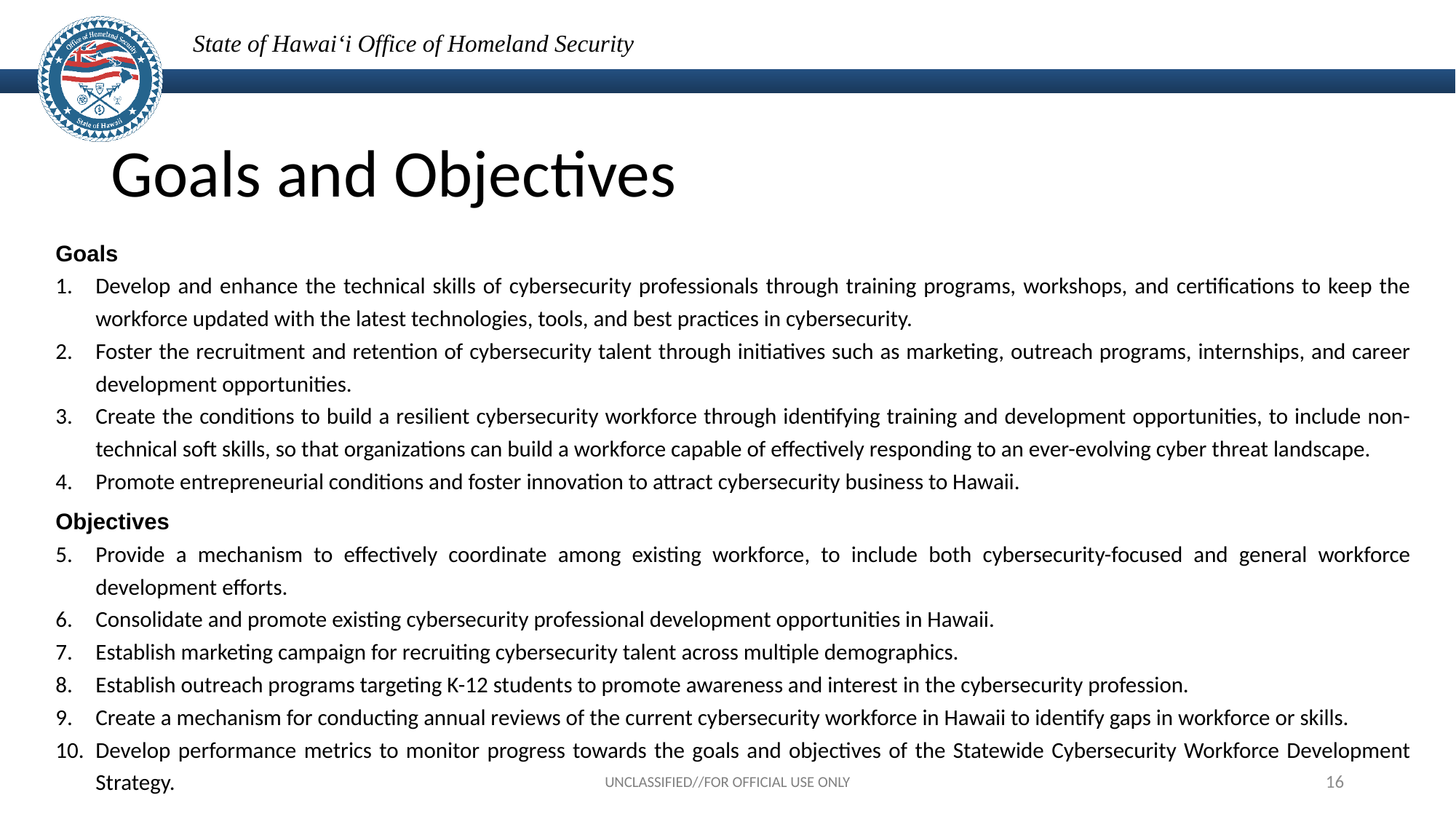

# Goals and Objectives
Goals
Develop and enhance the technical skills of cybersecurity professionals through training programs, workshops, and certifications to keep the workforce updated with the latest technologies, tools, and best practices in cybersecurity.
Foster the recruitment and retention of cybersecurity talent through initiatives such as marketing, outreach programs, internships, and career development opportunities.
Create the conditions to build a resilient cybersecurity workforce through identifying training and development opportunities, to include non-technical soft skills, so that organizations can build a workforce capable of effectively responding to an ever-evolving cyber threat landscape.
Promote entrepreneurial conditions and foster innovation to attract cybersecurity business to Hawaii.
Objectives
Provide a mechanism to effectively coordinate among existing workforce, to include both cybersecurity-focused and general workforce development efforts.
Consolidate and promote existing cybersecurity professional development opportunities in Hawaii.
Establish marketing campaign for recruiting cybersecurity talent across multiple demographics.
Establish outreach programs targeting K-12 students to promote awareness and interest in the cybersecurity profession.
Create a mechanism for conducting annual reviews of the current cybersecurity workforce in Hawaii to identify gaps in workforce or skills.
Develop performance metrics to monitor progress towards the goals and objectives of the Statewide Cybersecurity Workforce Development Strategy.
UNCLASSIFIED//FOR OFFICIAL USE ONLY
16